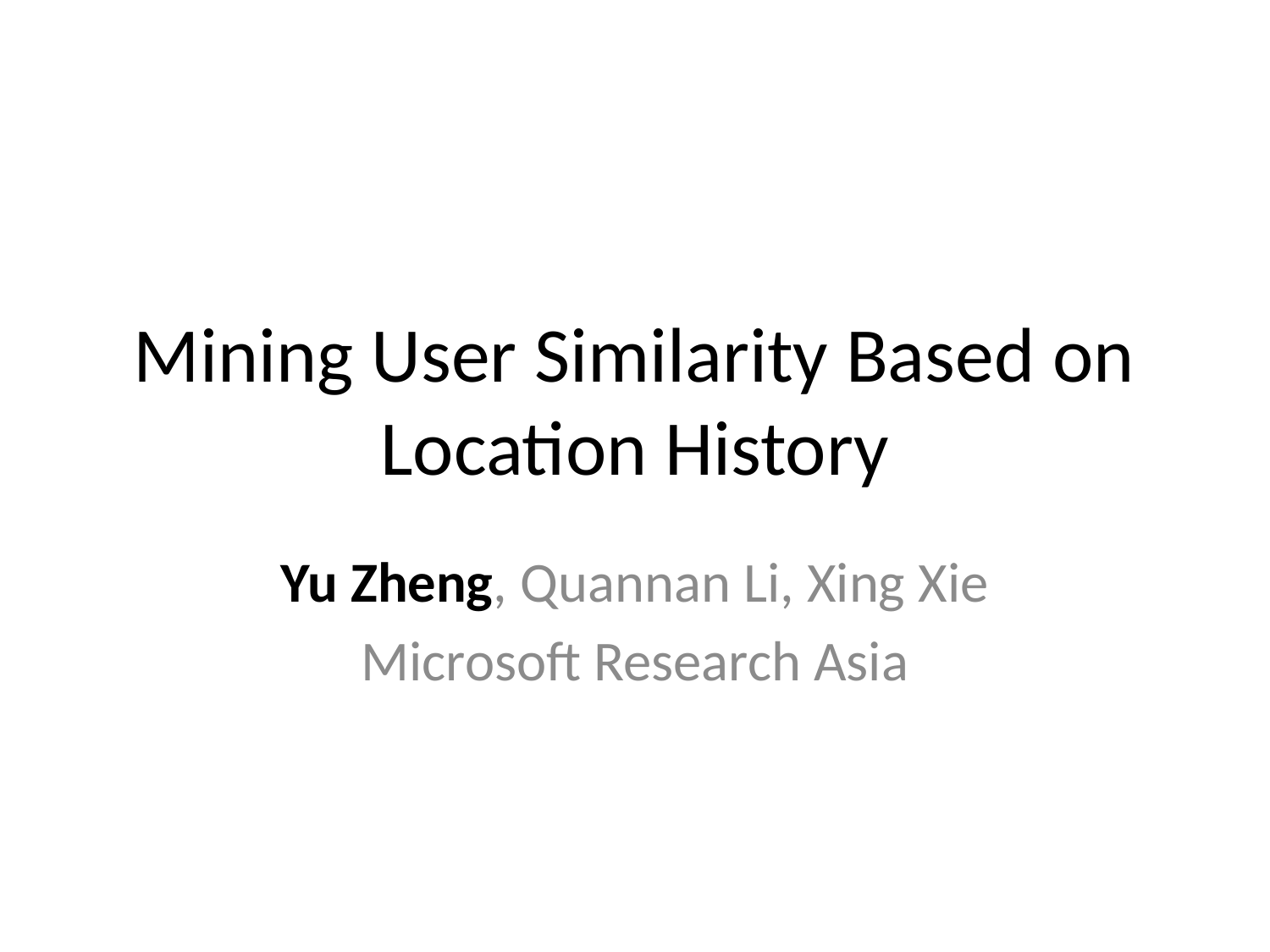

# Mining User Similarity Based on Location History
Yu Zheng, Quannan Li, Xing Xie
Microsoft Research Asia